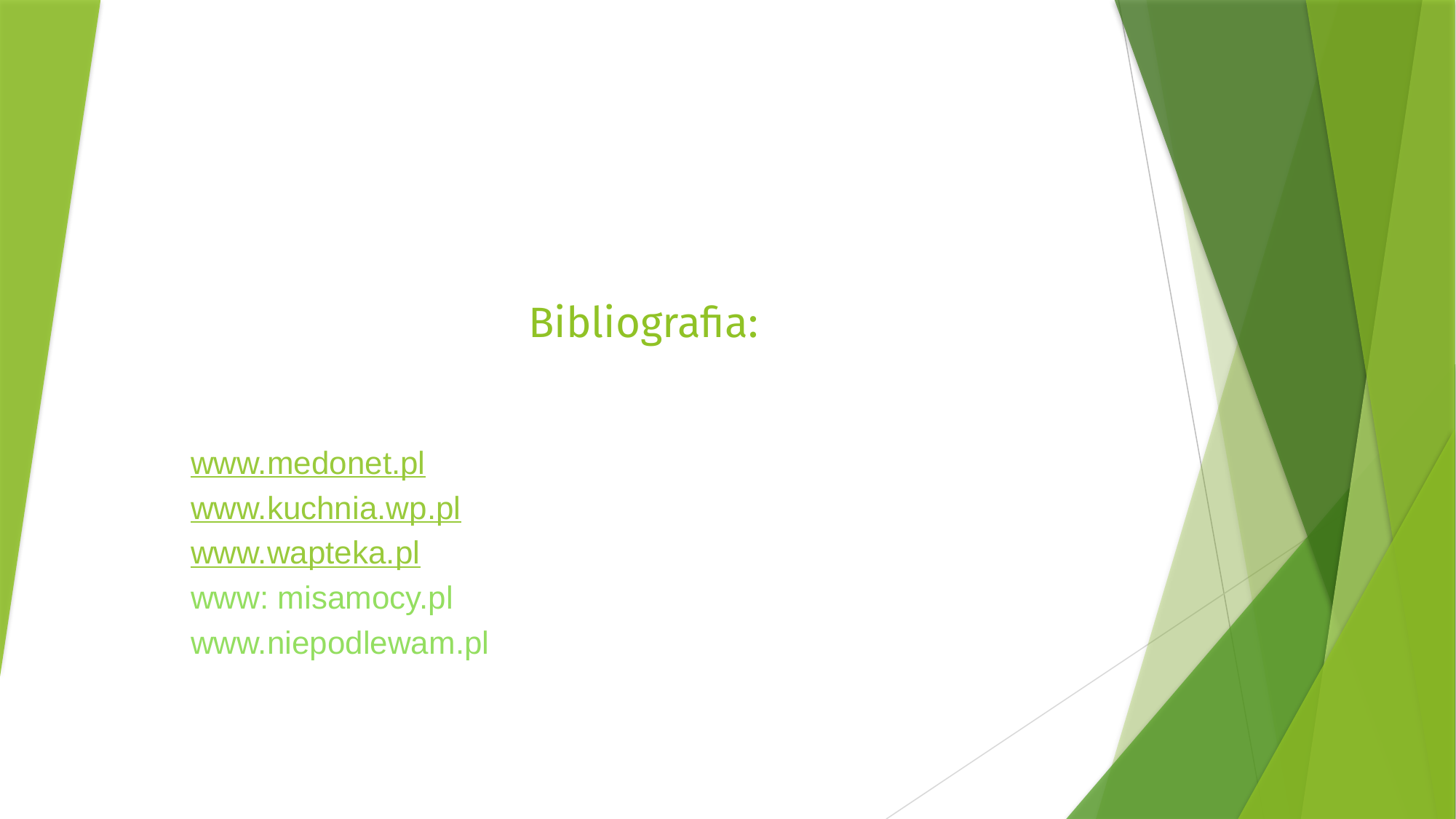

# Bibliografia:
www.medonet.pl
www.kuchnia.wp.pl
www.wapteka.pl
www: misamocy.pl
www.niepodlewam.pl